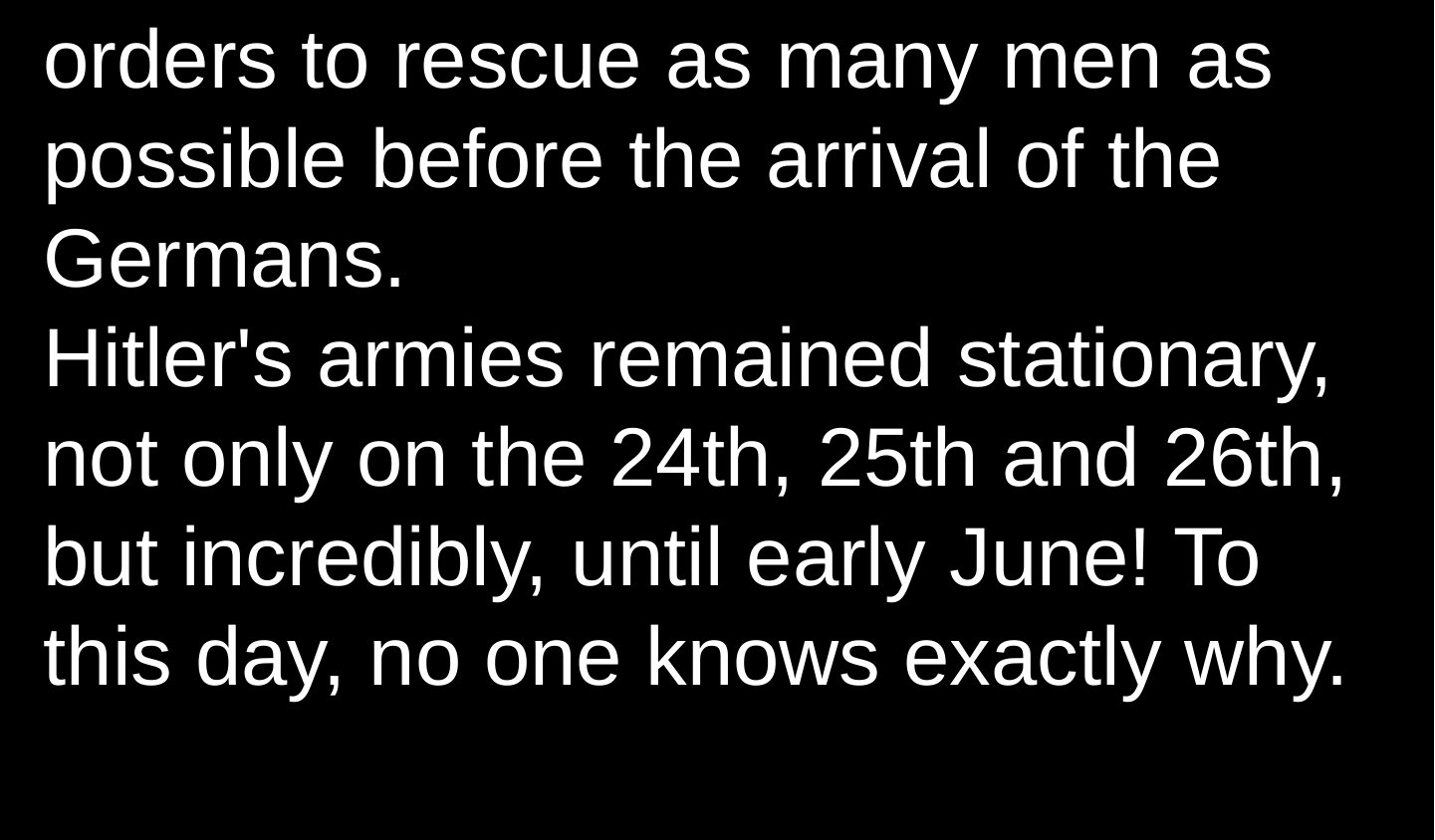

orders to rescue as many men as possible before the arrival of the Germans. 
Hitler's armies remained stationary, not only on the 24th, 25th and 26th, but incredibly, until early June! To this day, no one knows exactly why.